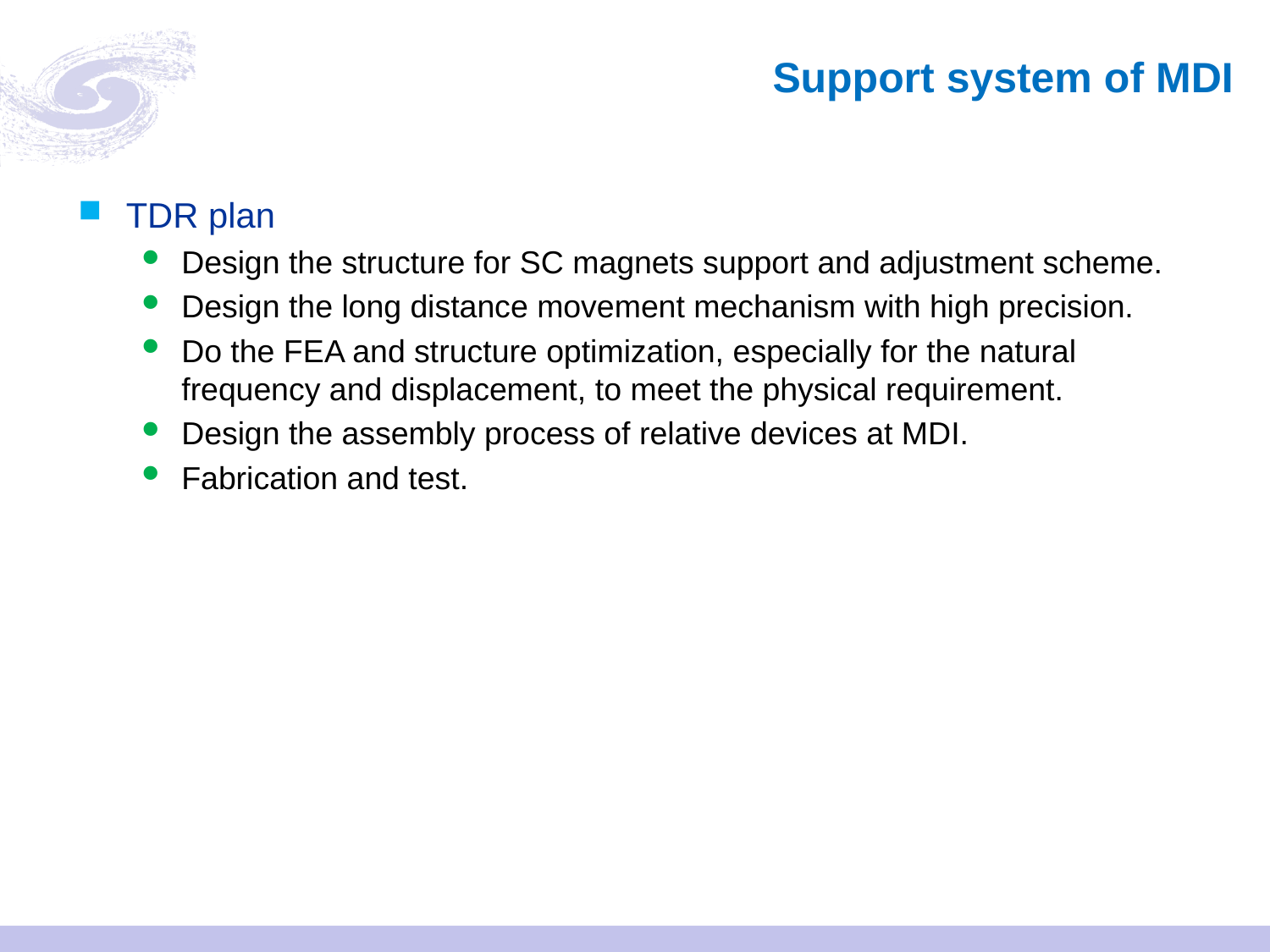

# Support system of MDI
TDR plan
Design the structure for SC magnets support and adjustment scheme.
Design the long distance movement mechanism with high precision.
Do the FEA and structure optimization, especially for the natural frequency and displacement, to meet the physical requirement.
Design the assembly process of relative devices at MDI.
Fabrication and test.